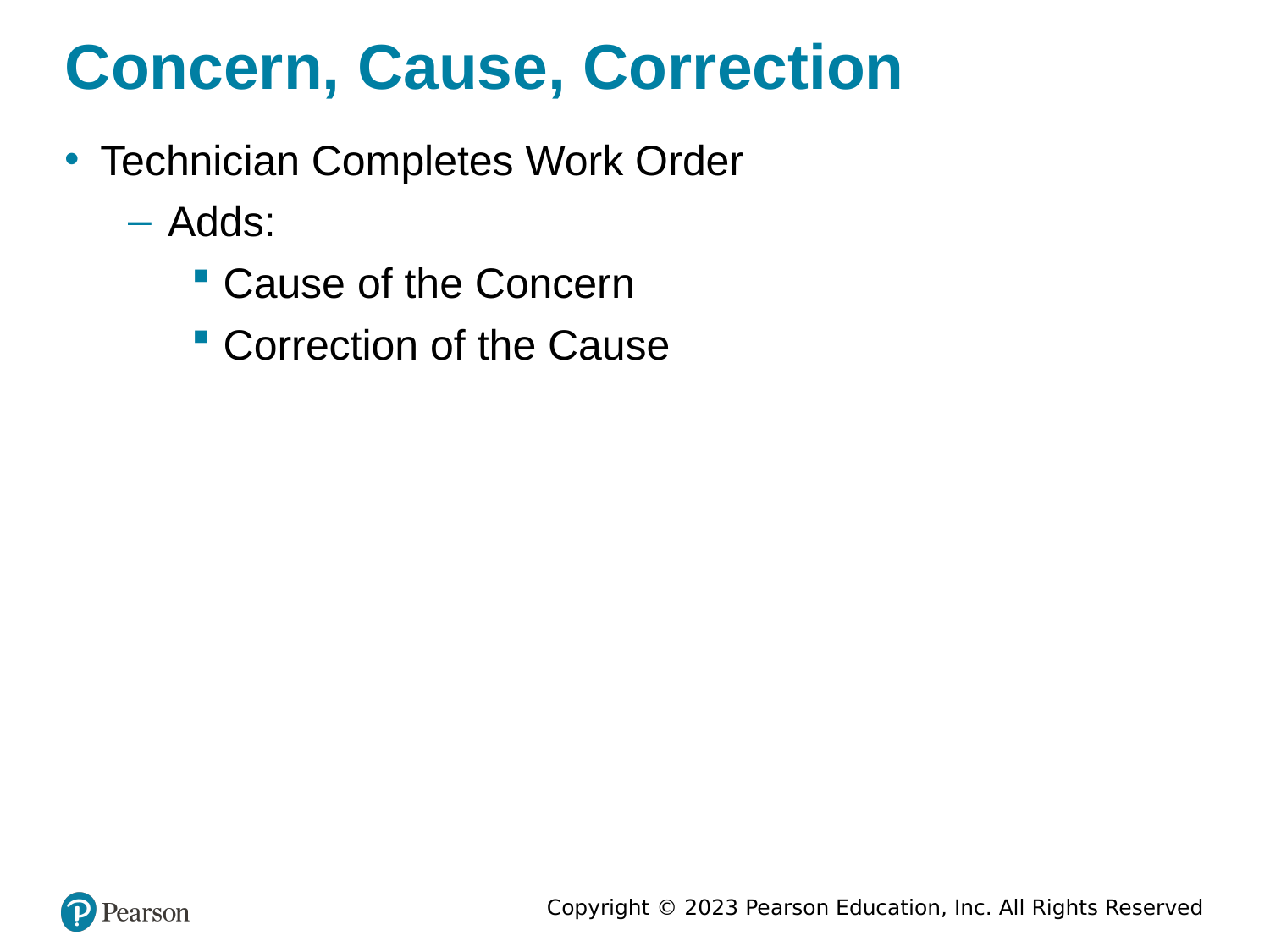

# Concern, Cause, Correction
Technician Completes Work Order
Adds:
Cause of the Concern
Correction of the Cause